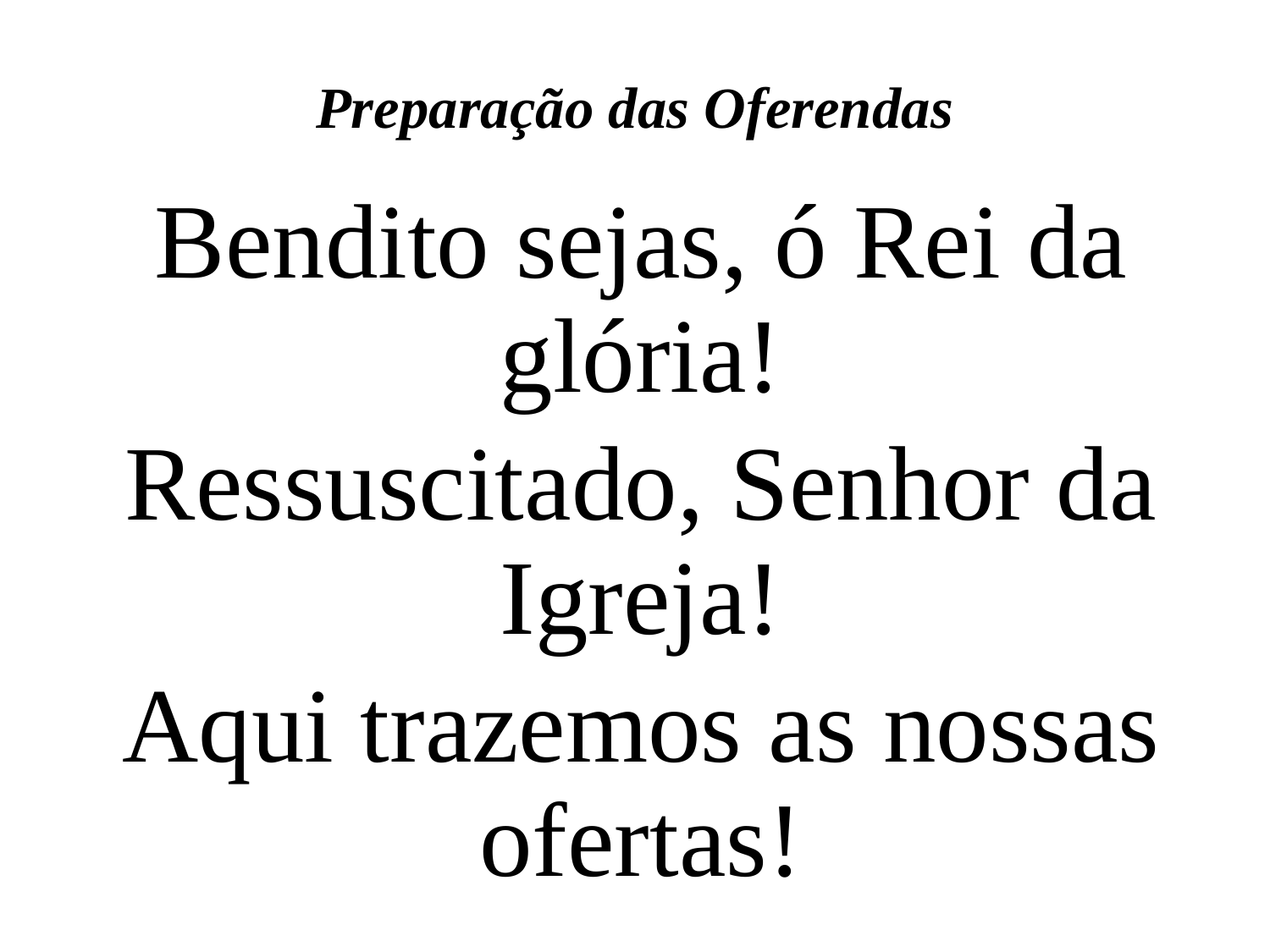

Preparação das Oferendas
Bendito sejas, ó Rei da glória!
Ressuscitado, Senhor da Igreja!
Aqui trazemos as nossas ofertas!